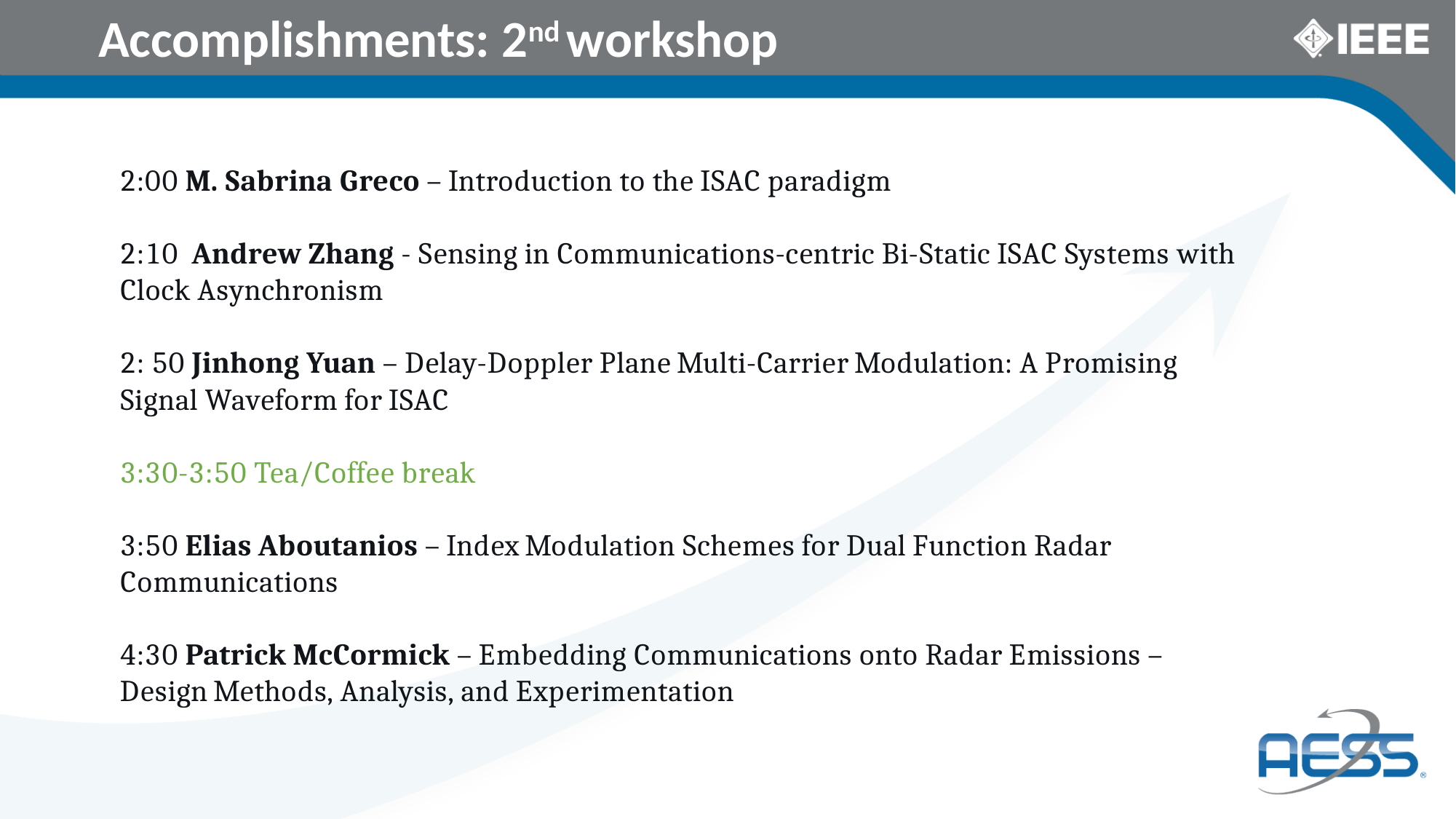

# Accomplishments: 2nd workshop
2:00 M. Sabrina Greco – Introduction to the ISAC paradigm
2:10  Andrew Zhang - Sensing in Communications-centric Bi-Static ISAC Systems with Clock Asynchronism
2: 50 Jinhong Yuan – Delay-Doppler Plane Multi-Carrier Modulation: A Promising Signal Waveform for ISAC
3:30-3:50 Tea/Coffee break
3:50 Elias Aboutanios – Index Modulation Schemes for Dual Function Radar Communications
4:30 Patrick McCormick – Embedding Communications onto Radar Emissions – Design Methods, Analysis, and Experimentation